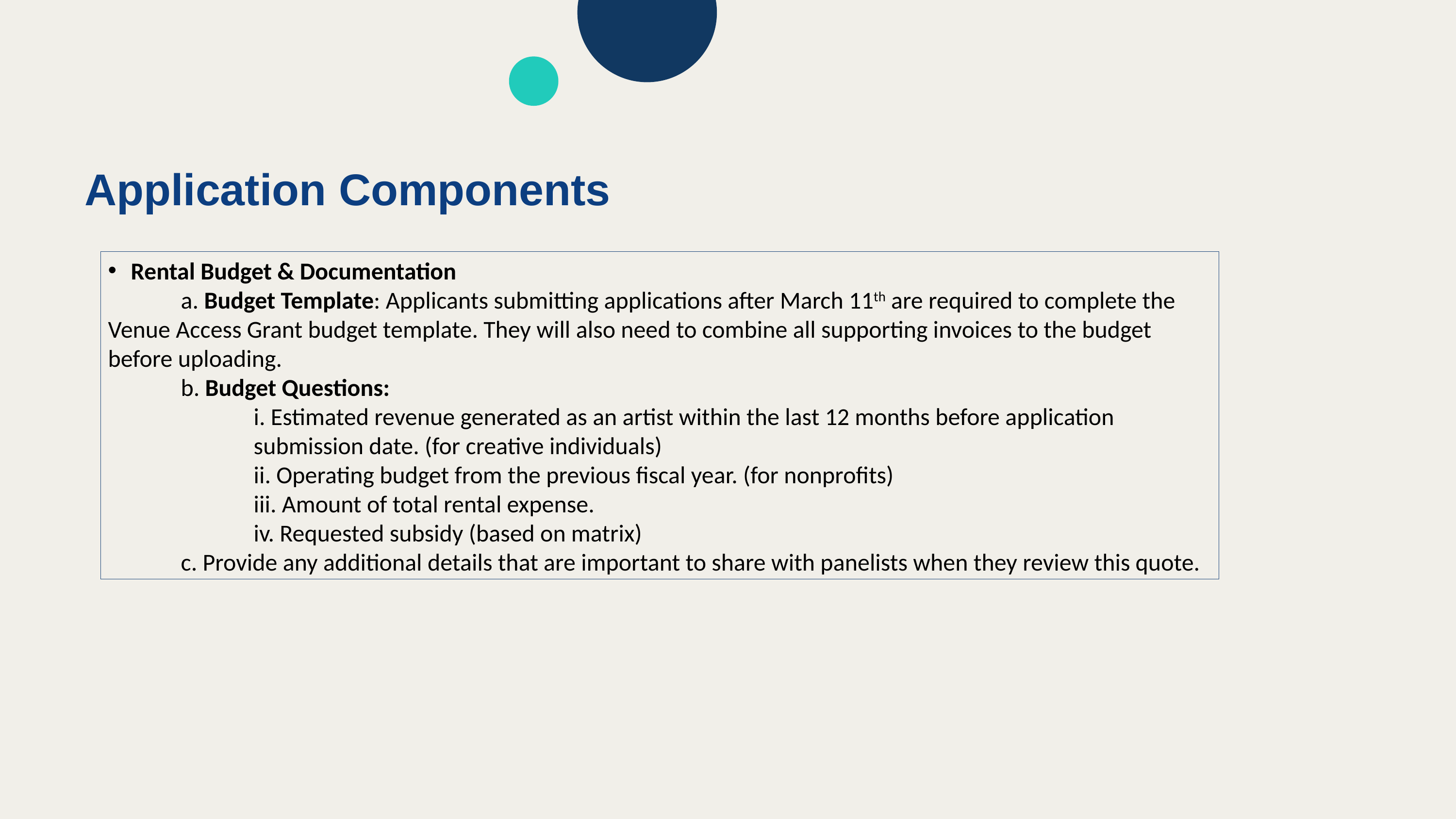

Application Components
Rental Budget & Documentation
	a. Budget Template: Applicants submitting applications after March 11th are required to complete the Venue Access Grant budget template. They will also need to combine all supporting invoices to the budget before uploading.
	b. Budget Questions:
		i. Estimated revenue generated as an artist within the last 12 months before application 				submission date. (for creative individuals)
		ii. Operating budget from the previous fiscal year. (for nonprofits)
		iii. Amount of total rental expense.
		iv. Requested subsidy (based on matrix)
	c. Provide any additional details that are important to share with panelists when they review this quote.